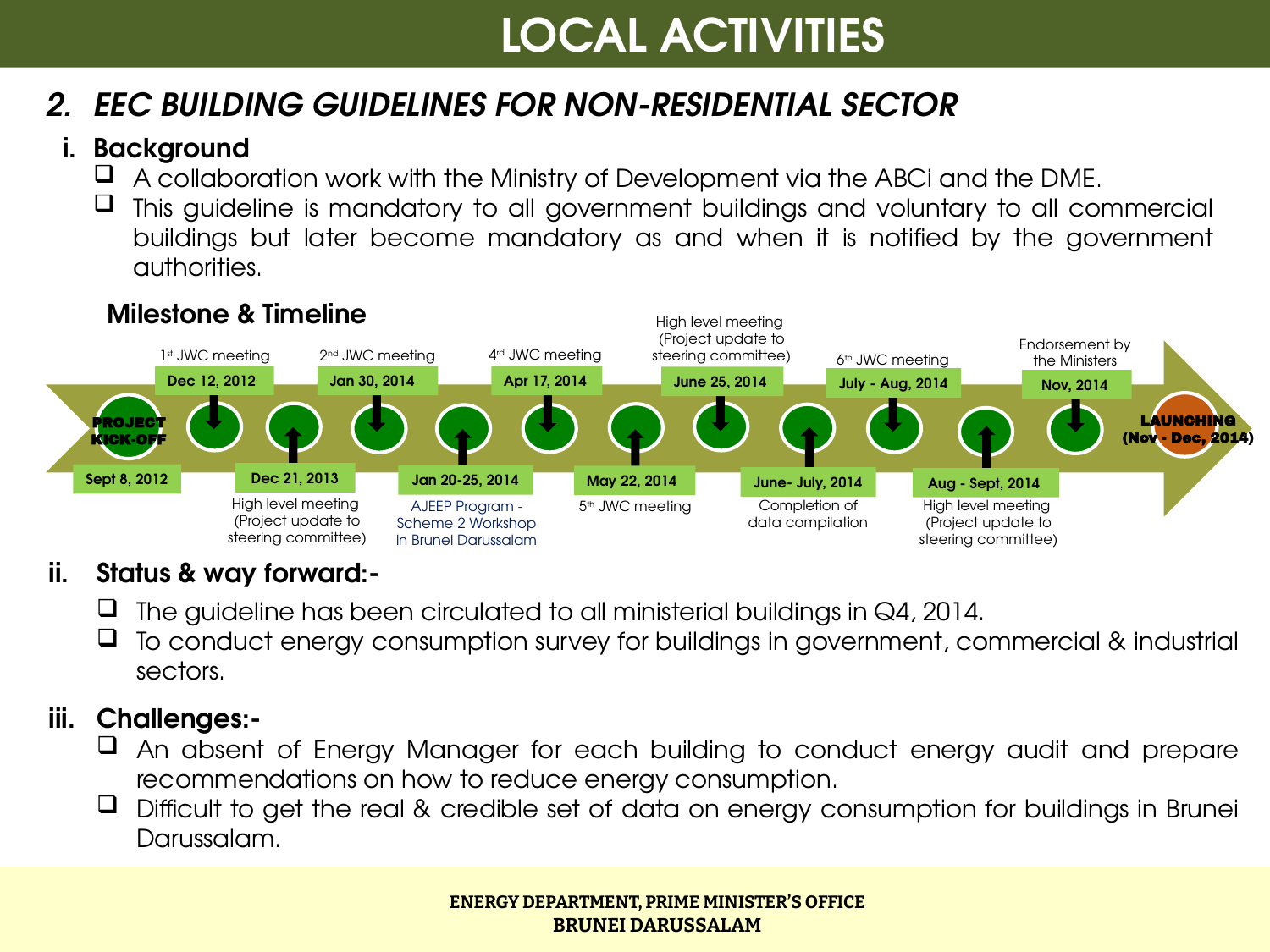

LOCAL ACTIVITIES
EEC BUILDING GUIDELINES FOR NON-RESIDENTIAL SECTOR

Background
A collaboration work with the Ministry of Development via the ABCi and the DME.
This guideline is mandatory to all government buildings and voluntary to all commercial buildings but later become mandatory as and when it is notified by the government authorities.
Milestone & Timeline
High level meeting
(Project update to steering committee)
Endorsement by the Ministers
4rd JWC meeting

2nd JWC meeting
1st JWC meeting
6th JWC meeting
Dec 12, 2012
Apr 17, 2014
Jan 30, 2014
June 25, 2014
July - Aug, 2014
Nov, 2014

LAUNCHING
(Nov - Dec, 2014)

PROJECT
KICK-OFF

Dec 21, 2013
Sept 8, 2012
Jan 20-25, 2014
May 22, 2014
June- July, 2014
Aug - Sept, 2014
High level meeting
(Project update to steering committee)
High level meeting
(Project update to steering committee)
Completion of data compilation
AJEEP Program - Scheme 2 Workshop in Brunei Darussalam
5th JWC meeting
Status & way forward:-

The guideline has been circulated to all ministerial buildings in Q4, 2014.
To conduct energy consumption survey for buildings in government, commercial & industrial sectors.

Challenges:-
An absent of Energy Manager for each building to conduct energy audit and prepare recommendations on how to reduce energy consumption.
Difficult to get the real & credible set of data on energy consumption for buildings in Brunei Darussalam.